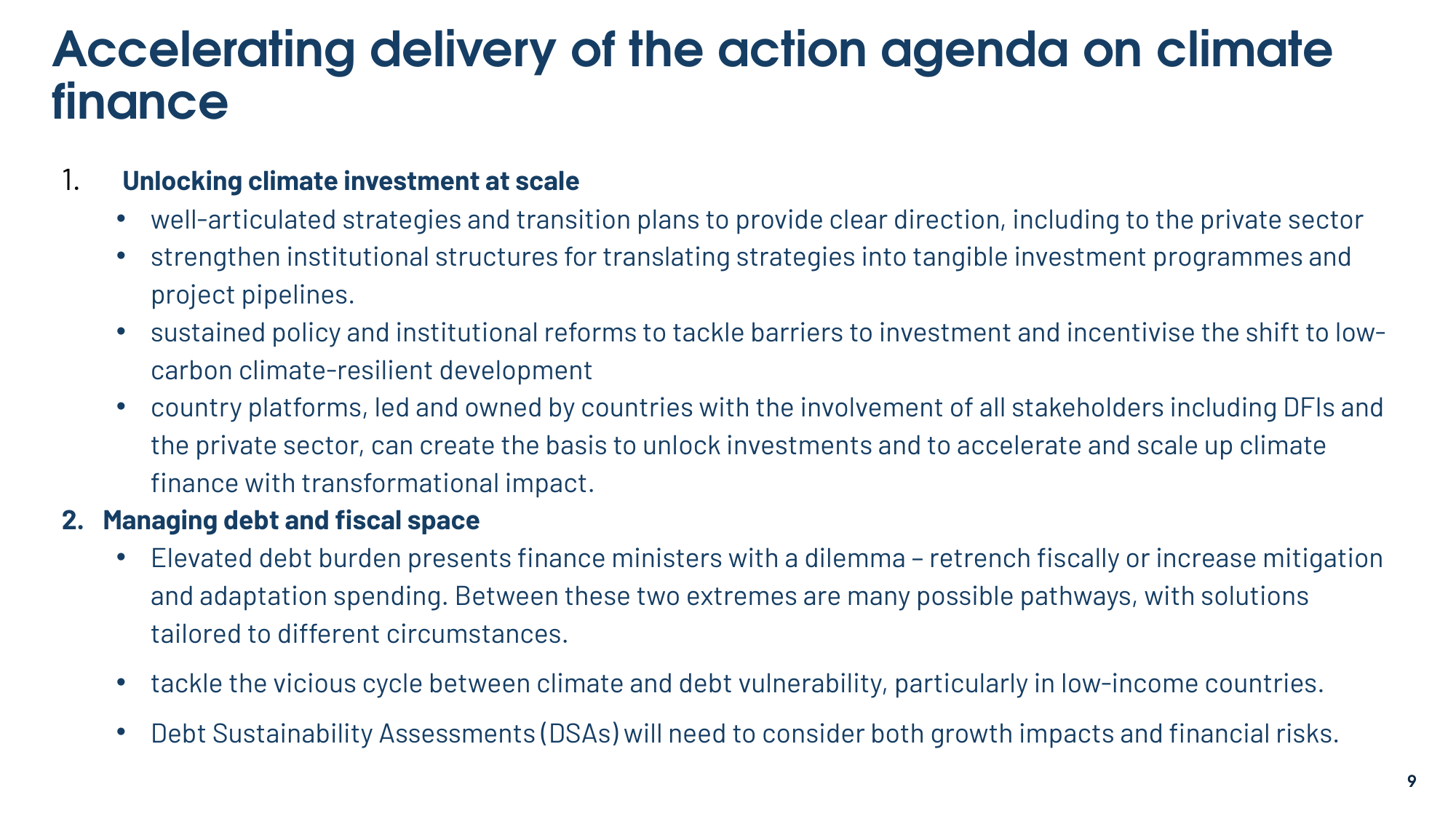

# Accelerating delivery of the action agenda on climate finance
 Unlocking climate investment at scale
well-articulated strategies and transition plans to provide clear direction, including to the private sector
strengthen institutional structures for translating strategies into tangible investment programmes and project pipelines.
sustained policy and institutional reforms to tackle barriers to investment and incentivise the shift to low-carbon climate-resilient development
country platforms, led and owned by countries with the involvement of all stakeholders including DFIs and the private sector, can create the basis to unlock investments and to accelerate and scale up climate finance with transformational impact.
Managing debt and fiscal space
Elevated debt burden presents finance ministers with a dilemma – retrench fiscally or increase mitigation and adaptation spending. Between these two extremes are many possible pathways, with solutions tailored to different circumstances.
tackle the vicious cycle between climate and debt vulnerability, particularly in low-income countries.
Debt Sustainability Assessments (DSAs) will need to consider both growth impacts and financial risks.

9